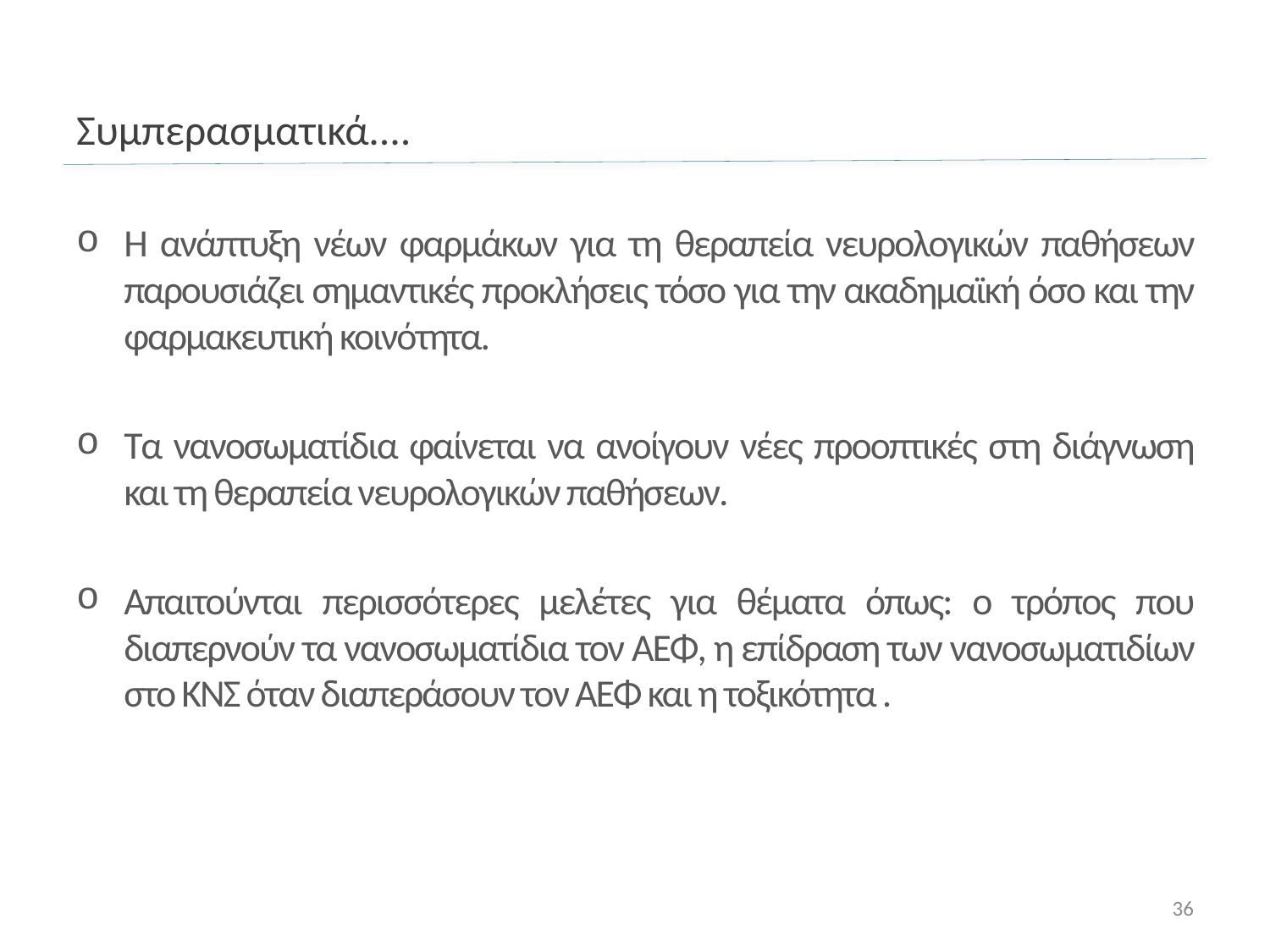

# Συμπερασματικά....

Η ανάπτυξη νέων φαρμάκων για τη θεραπεία νευρολογικών παθήσεων παρουσιάζει σημαντικές προκλήσεις τόσο για την ακαδημαϊκή όσο και την φαρμακευτική κοινότητα.

Τα νανοσωματίδια φαίνεται να ανοίγουν νέες προοπτικές στη διάγνωση και τη θεραπεία νευρολογικών παθήσεων.

Απαιτούνται περισσότερες μελέτες για θέματα όπως: ο τρόπος που διαπερνούν τα νανοσωματίδια τον ΑΕΦ, η επίδραση των νανοσωματιδίων στο ΚΝΣ όταν διαπεράσουν τον ΑΕΦ και η τοξικότητα .

36